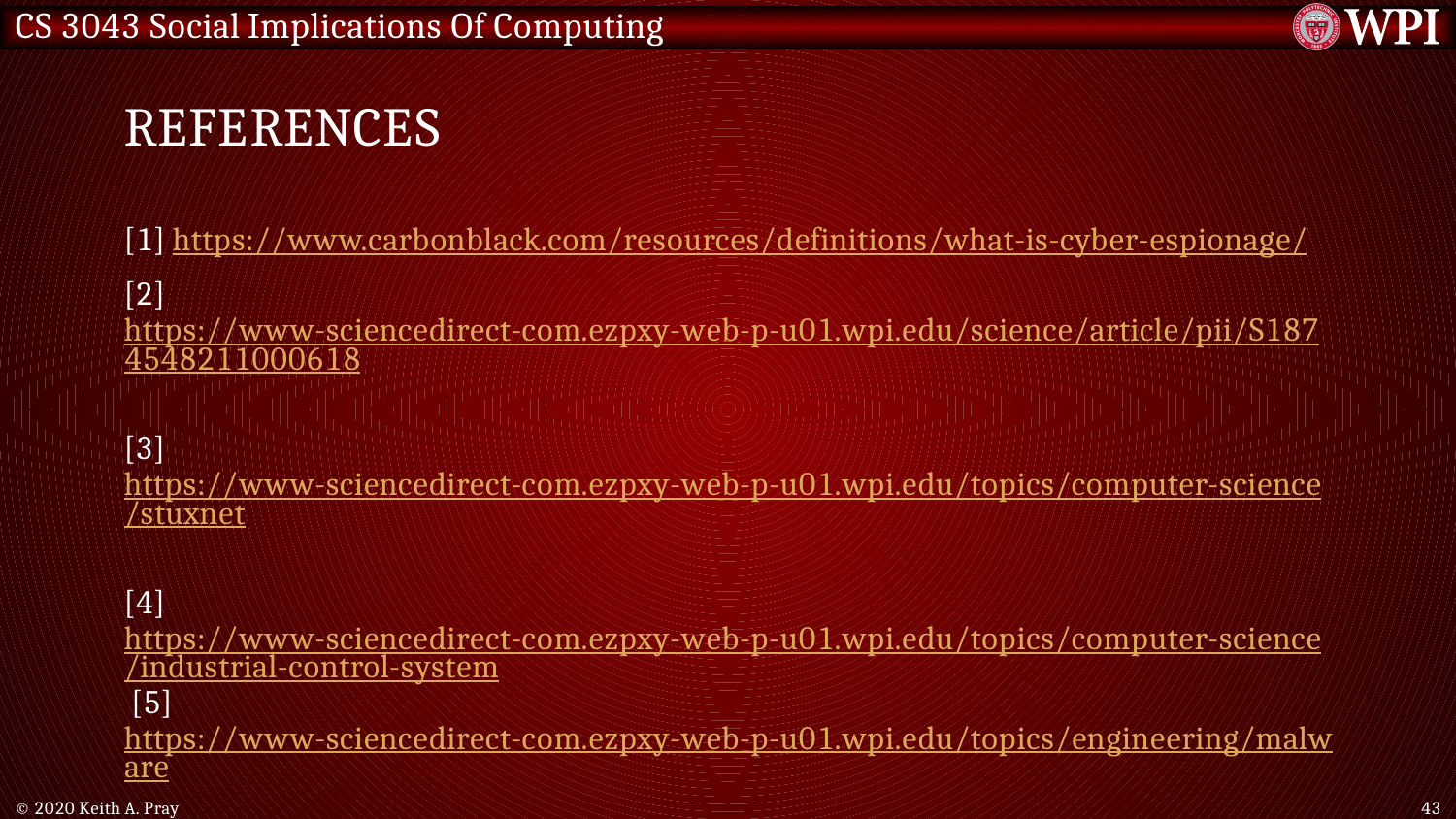

# References
[1] https://www.carbonblack.com/resources/definitions/what-is-cyber-espionage/
[2] https://www-sciencedirect-com.ezpxy-web-p-u01.wpi.edu/science/article/pii/S1874548211000618
[3] https://www-sciencedirect-com.ezpxy-web-p-u01.wpi.edu/topics/computer-science/stuxnet
[4] https://www-sciencedirect-com.ezpxy-web-p-u01.wpi.edu/topics/computer-science/industrial-control-system [5] https://www-sciencedirect-com.ezpxy-web-p-u01.wpi.edu/topics/engineering/malware
© 2020 Keith A. Pray
43